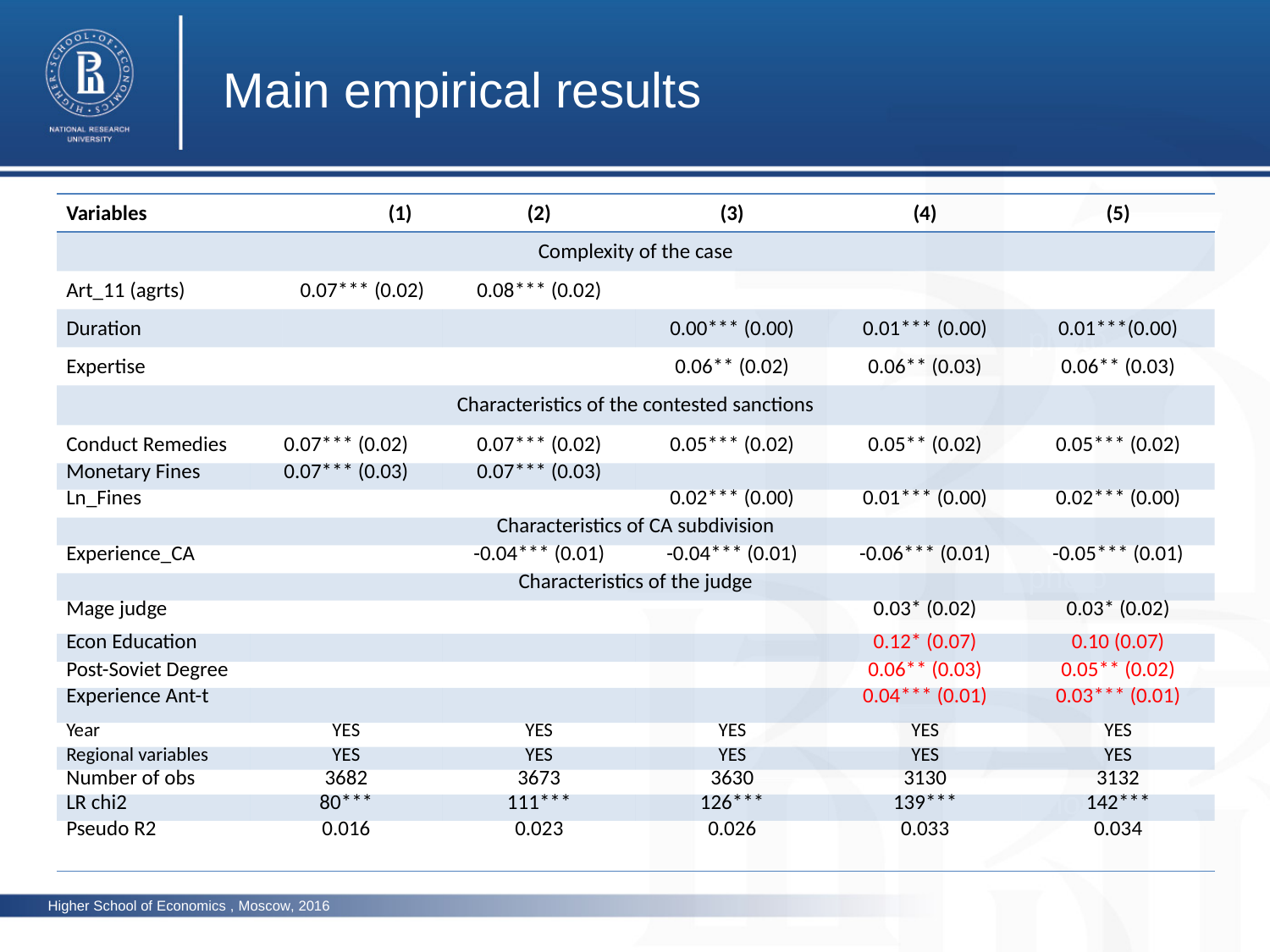

Main empirical results
| Variables |  |  | (1) | (2) | (3) | (4) | (5) |
| --- | --- | --- | --- | --- | --- | --- | --- |
| Complexity of the case |  |  |  |  |  |  |  |
| Art\_11 (agrts) |  | 0.07\*\*\* (0.02) |  | 0.08\*\*\* (0.02) |  |  |  |
| Duration |  |  |  |  | 0.00\*\*\* (0.00) | 0.01\*\*\* (0.00) | 0.01\*\*\*(0.00) |
| Expertise |  |  |  |  | 0.06\*\* (0.02) | 0.06\*\* (0.03) | 0.06\*\* (0.03) |
| Characteristics of the contested sanctions |  |  |  |  |  |  |  |
| Conduct Remedies | 0.07\*\*\* (0.02) |  |  | 0.07\*\*\* (0.02) | 0.05\*\*\* (0.02) | 0.05\*\* (0.02) | 0.05\*\*\* (0.02) |
| Monetary Fines | 0.07\*\*\* (0.03) |  |  | 0.07\*\*\* (0.03) |  |  |  |
| Ln\_Fines |  |  |  |  | 0.02\*\*\* (0.00) | 0.01\*\*\* (0.00) | 0.02\*\*\* (0.00) |
| Characteristics of CA subdivision |  |  |  |  |  |  |  |
| Experience\_CA |  |  |  | -0.04\*\*\* (0.01) | -0.04\*\*\* (0.01) | -0.06\*\*\* (0.01) | -0.05\*\*\* (0.01) |
| Characteristics of the judge |  |  |  |  |  |  |  |
| Mage judge |  |  |  |  |  | 0.03\* (0.02) | 0.03\* (0.02) |
| Econ Education |  |  |  |  |  | 0.12\* (0.07) | 0.10 (0.07) |
| Post-Soviet Degree |  |  |  |  |  | 0.06\*\* (0.03) | 0.05\*\* (0.02) |
| Experience Ant-t |  |  |  |  |  | 0.04\*\*\* (0.01) | 0.03\*\*\* (0.01) |
| Year | YES |  |  | YES | YES | YES | YES |
| Regional variables | YES |  |  | YES | YES | YES | YES |
| Number of obs | 3682 |  |  | 3673 | 3630 | 3130 | 3132 |
| LR chi2 | 80\*\*\* |  |  | 111\*\*\* | 126\*\*\* | 139\*\*\* | 142\*\*\* |
| Pseudo R2 | 0.016 |  |  | 0.023 | 0.026 | 0.033 | 0.034 |
photo
photo
photo
Higher School of Economics , Moscow, 2016